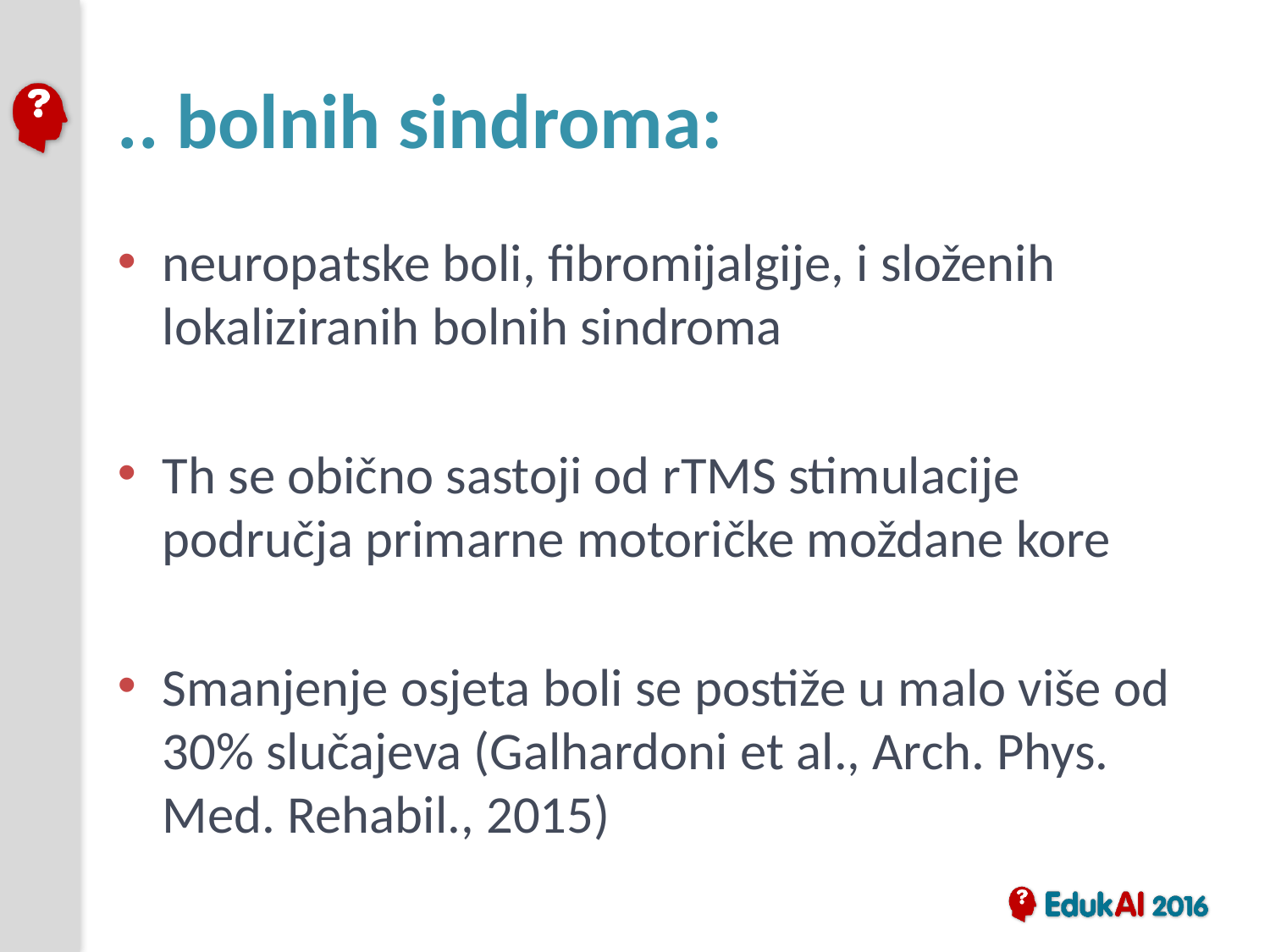

# .. bolnih sindroma:
neuropatske boli, fibromijalgije, i složenih lokaliziranih bolnih sindroma

Th se obično sastoji od rTMS stimulacije područja primarne motoričke moždane kore

Smanjenje osjeta boli se postiže u malo više od 30% slučajeva (Galhardoni et al., Arch. Phys. Med. Rehabil., 2015)